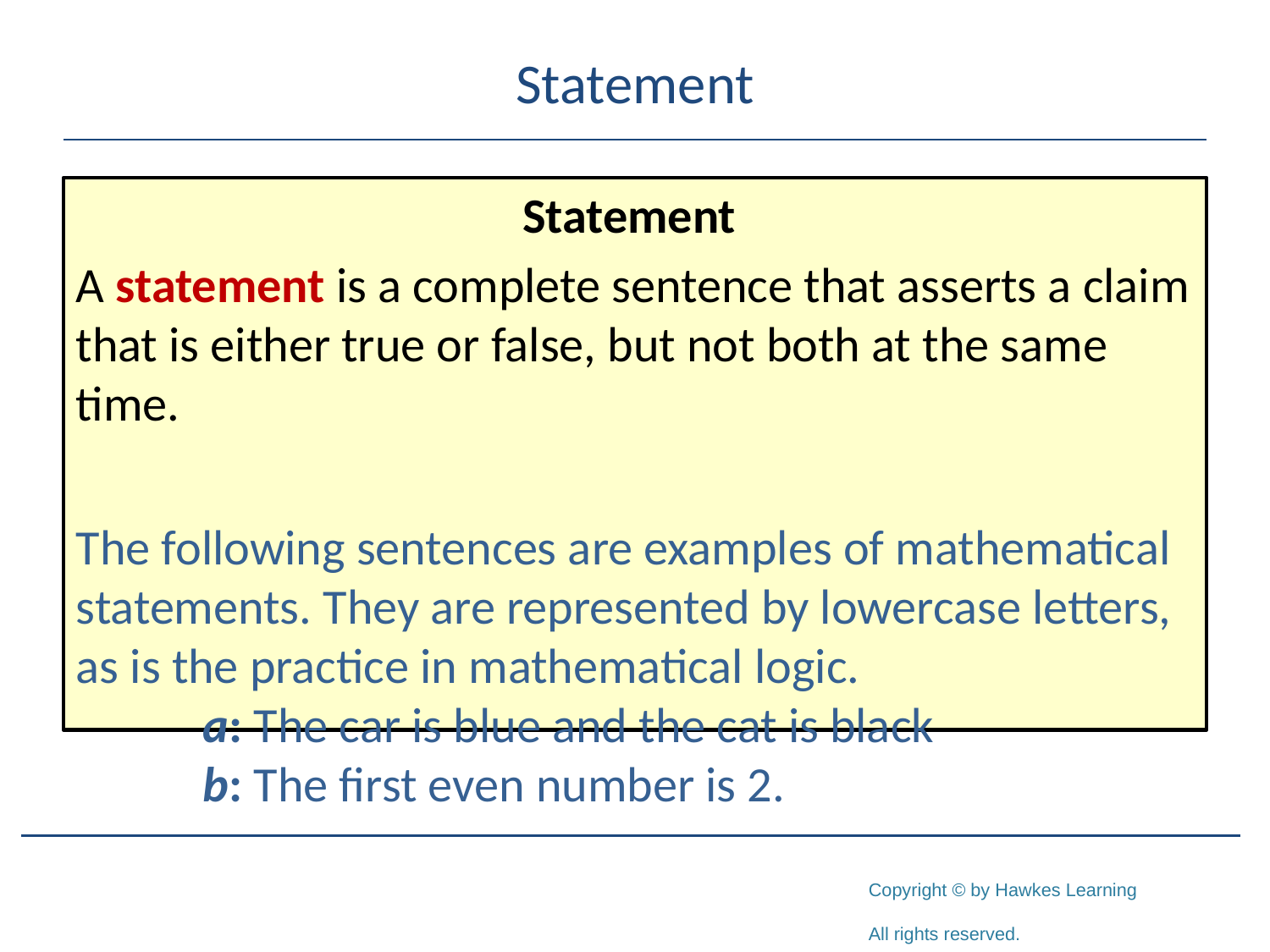

# Statement
Statement
A statement is a complete sentence that asserts a claim that is either true or false, but not both at the same time.

The following sentences are examples of mathematical statements. They are represented by lowercase letters, as is the practice in mathematical logic.
	a: The car is blue and the cat is black
	b: The first even number is 2.